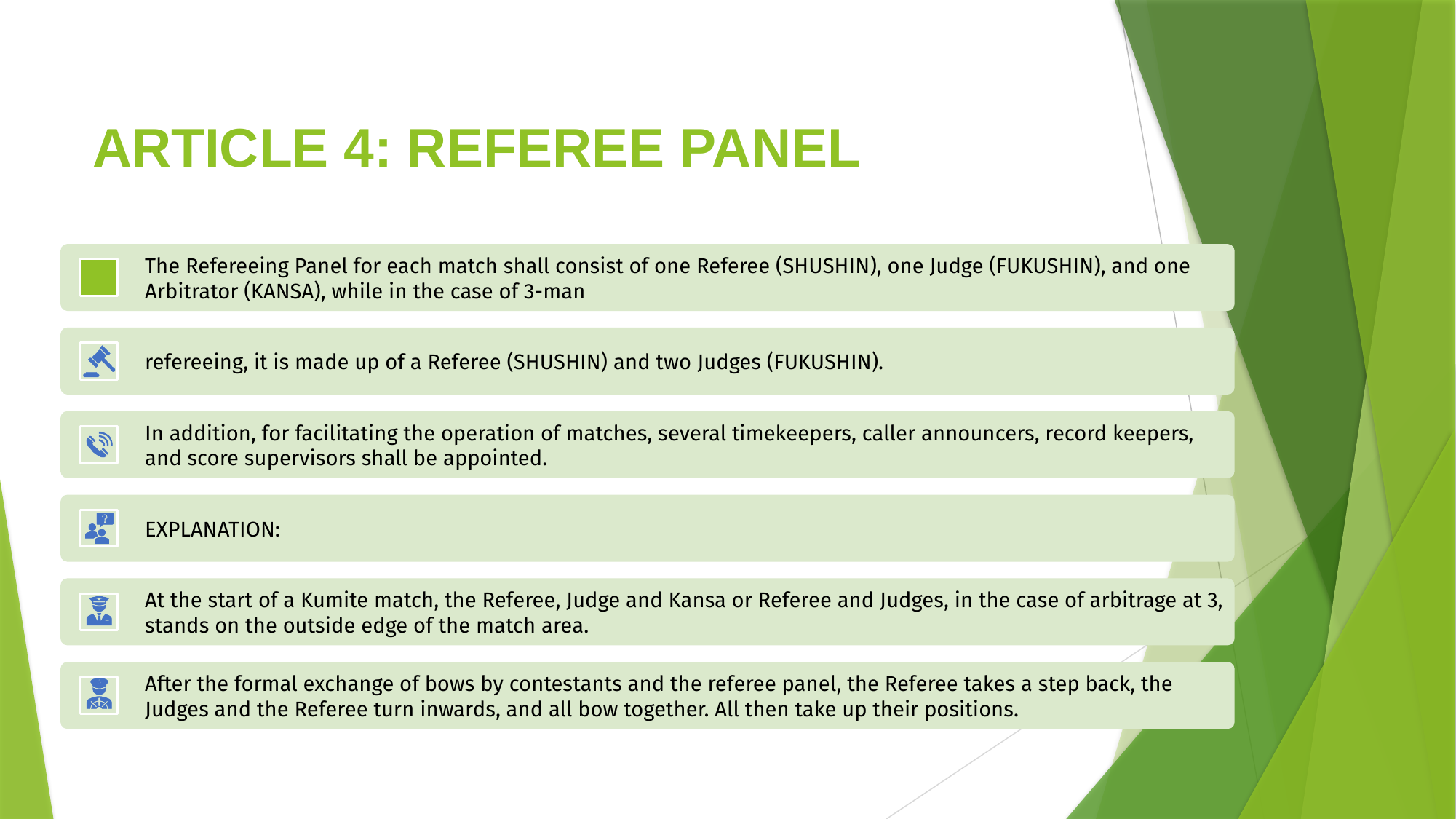

# ARTICLE 4: REFEREE PANEL
The Refereeing Panel for each match shall consist of one Referee (SHUSHIN), one Judge (FUKUSHIN), and one Arbitrator (KANSA), while in the case of 3-man
refereeing, it is made up of a Referee (SHUSHIN) and two Judges (FUKUSHIN).
In addition, for facilitating the operation of matches, several timekeepers, caller announcers, record keepers, and score supervisors shall be appointed.
EXPLANATION:
At the start of a Kumite match, the Referee, Judge and Kansa or Referee and Judges, in the case of arbitrage at 3, stands on the outside edge of the match area.
After the formal exchange of bows by contestants and the referee panel, the Referee takes a step back, the Judges and the Referee turn inwards, and all bow together. All then take up their positions.